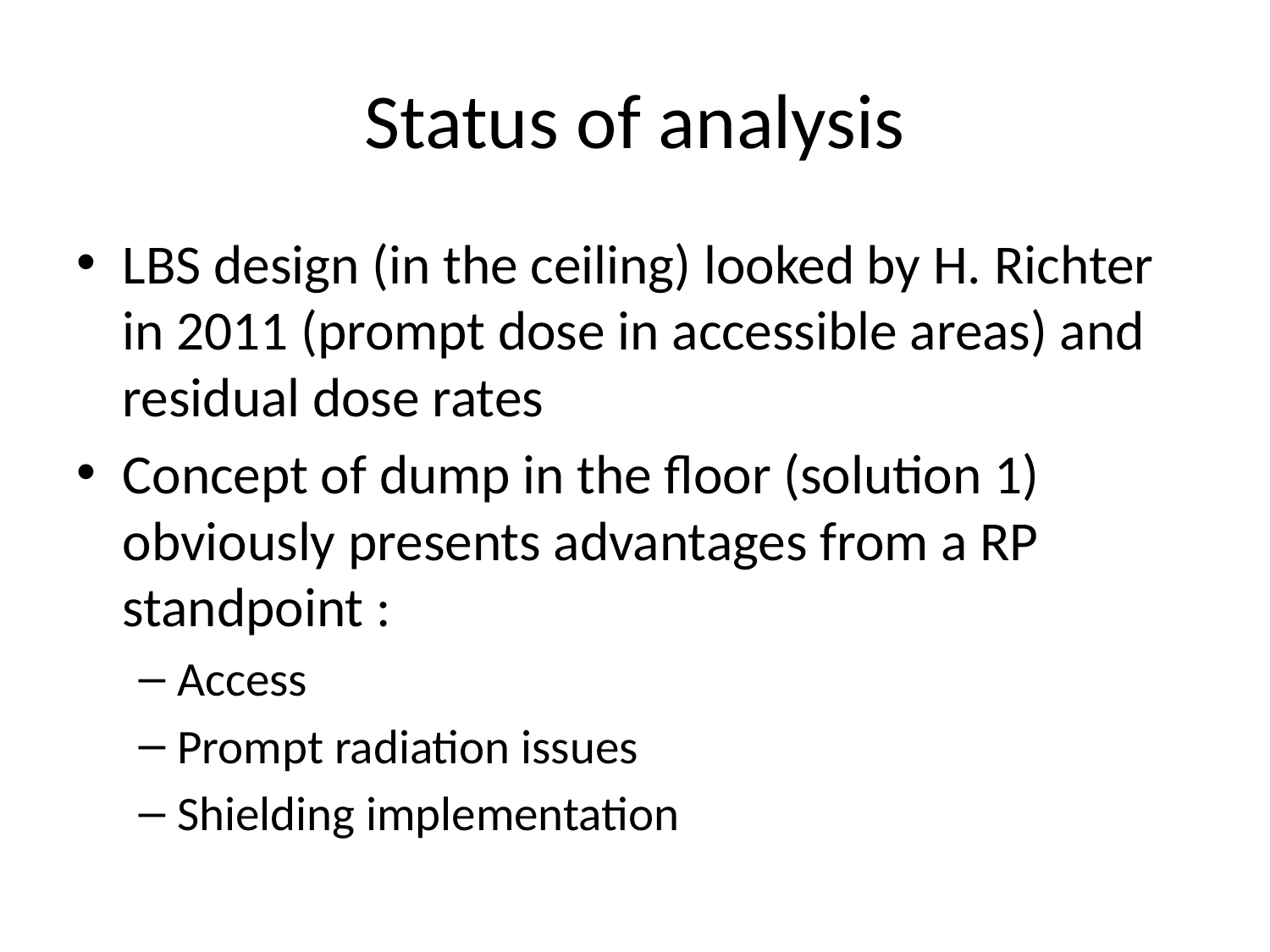

# Status of analysis
LBS design (in the ceiling) looked by H. Richter in 2011 (prompt dose in accessible areas) and residual dose rates
Concept of dump in the floor (solution 1) obviously presents advantages from a RP standpoint :
Access
Prompt radiation issues
Shielding implementation